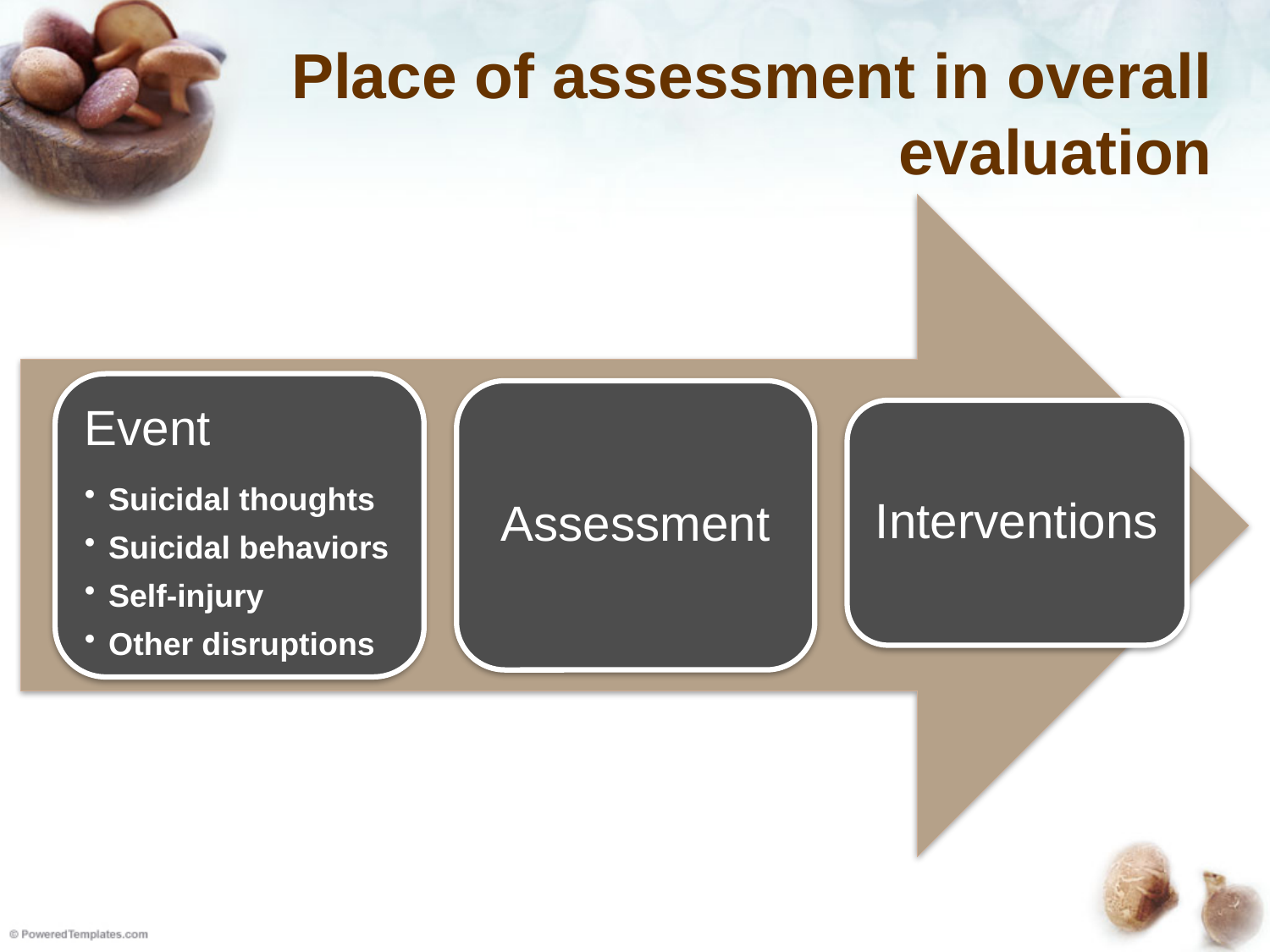

# Place of assessment in overall evaluation
Event
Suicidal thoughts
Suicidal behaviors
Self-injury
Other disruptions
Assessment
Interventions